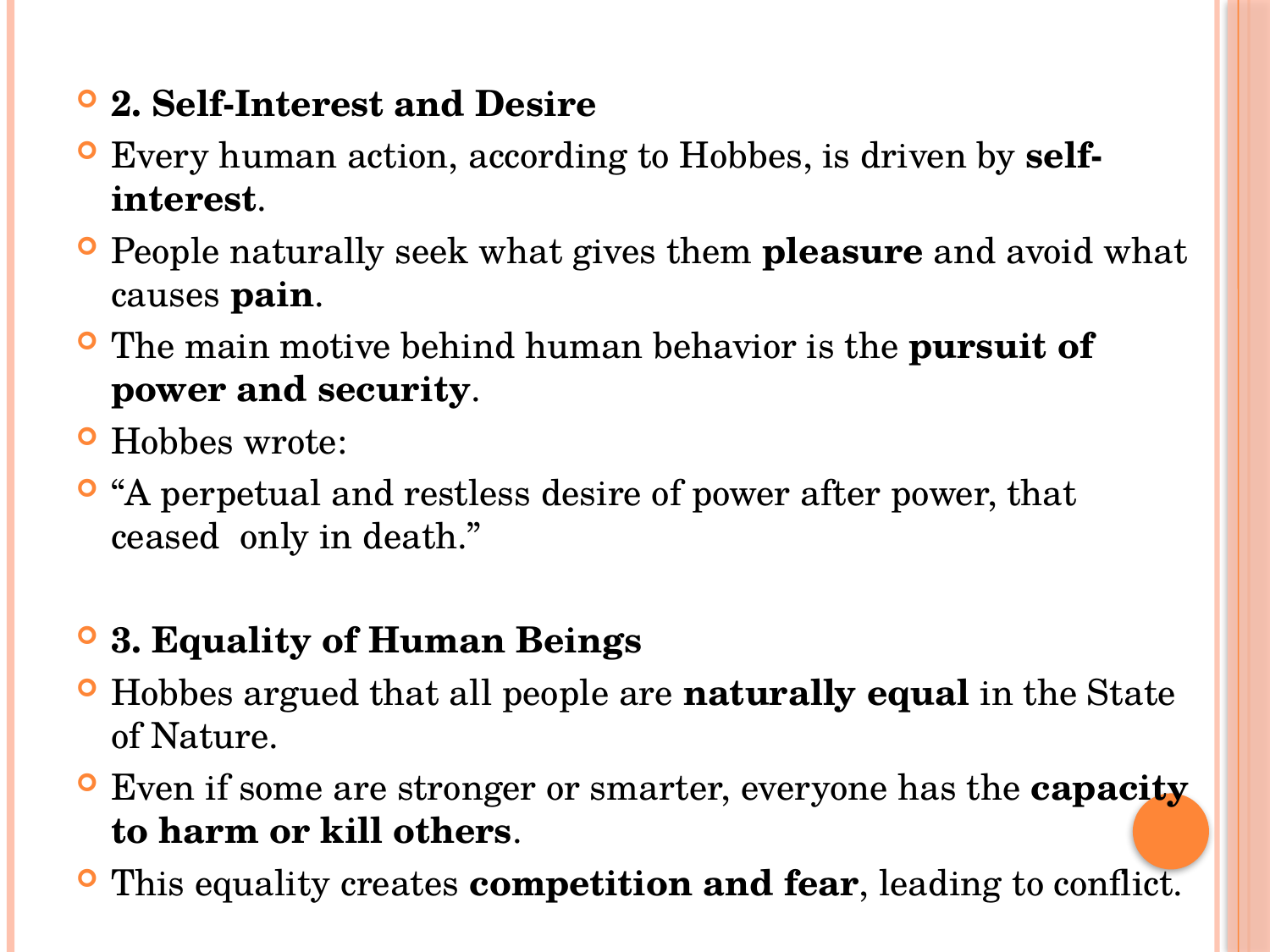

#
2. Self-Interest and Desire
Every human action, according to Hobbes, is driven by self-interest.
People naturally seek what gives them pleasure and avoid what causes pain.
The main motive behind human behavior is the pursuit of power and security.
Hobbes wrote:
“A perpetual and restless desire of power after power, that ceased  only in death.”

3. Equality of Human Beings
Hobbes argued that all people are naturally equal in the State of Nature.
Even if some are stronger or smarter, everyone has the capacity to harm or kill others.
This equality creates competition and fear, leading to conflict.